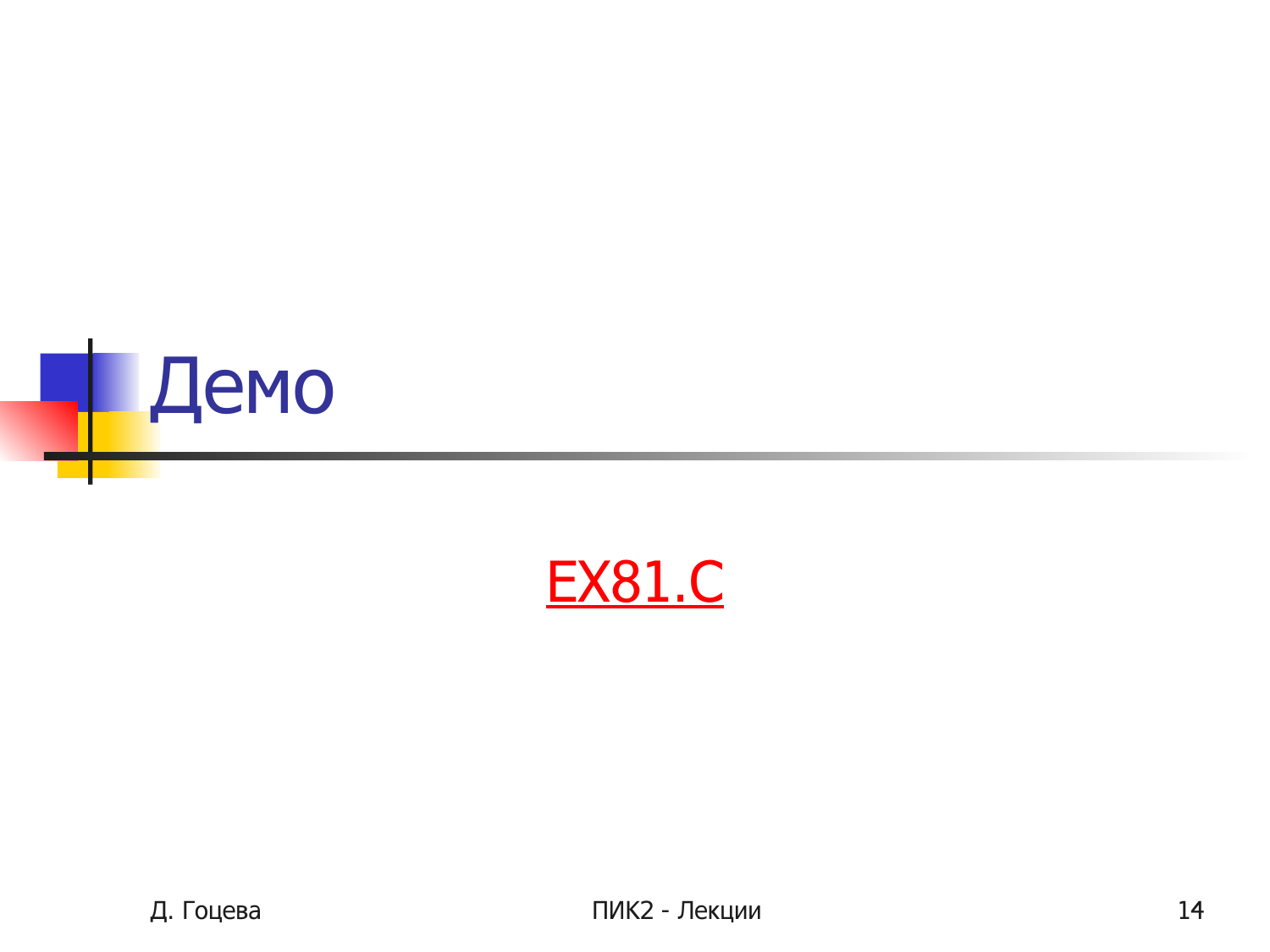

# Демо
EX81.C
Д. Гоцева
ПИК2 - Лекции
14